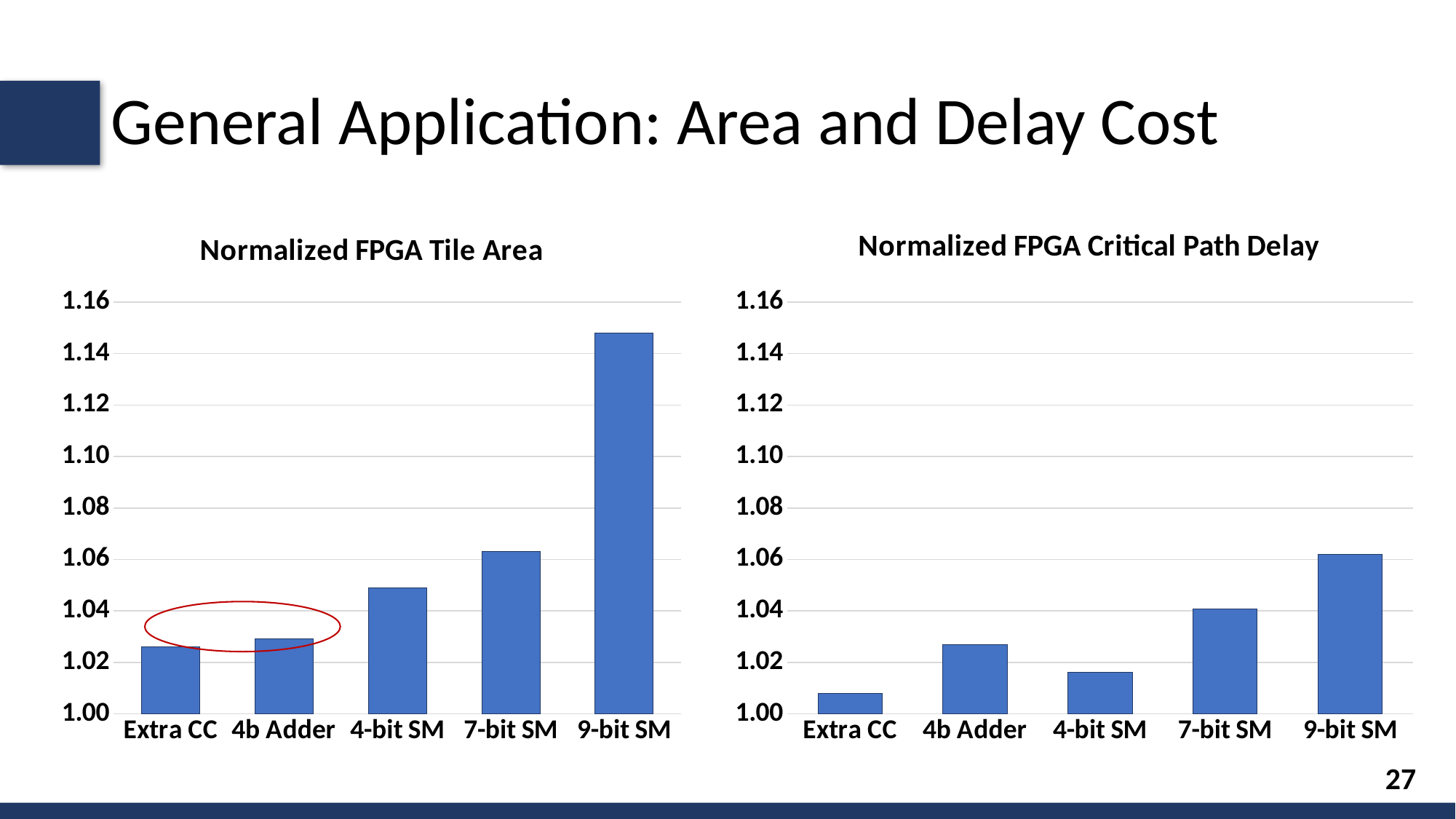

# General Application: Area and Delay Cost

### Chart: Normalized FPGA Tile Area

| Category | Series 1 |
|---|---|
| Extra CC | 1.026 |
| 4b Adder | 1.029 |
| 4-bit SM | 1.049 |
| 7-bit SM | 1.063 |
| 9-bit SM | 1.148 |

### Chart: Normalized FPGA Critical Path Delay

| Category | Series 1 |
|---|---|
| Extra CC | 1.008 |
| 4b Adder | 1.027 |
| 4-bit SM | 1.016 |
| 7-bit SM | 1.0407 |
| 9-bit SM | 1.062 |
27